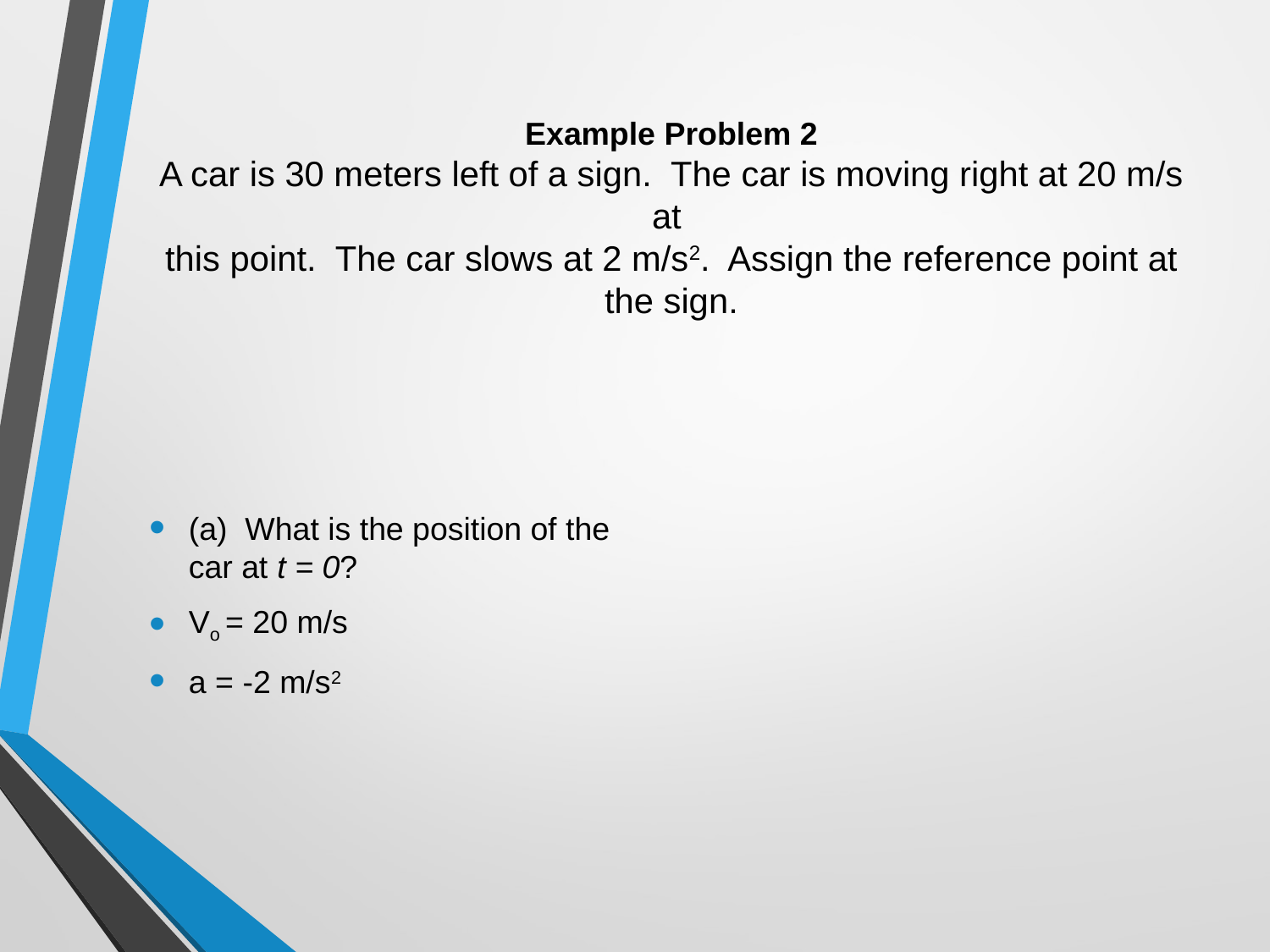

# Example Problem 2 A car is 30 meters left of a sign.  The car is moving right at 20 m/s at this point.  The car slows at 2 m/s2.  Assign the reference point at the sign.
(a)  What is the position of the car at t = 0?
Vo = 20 m/s
a = -2 m/s2